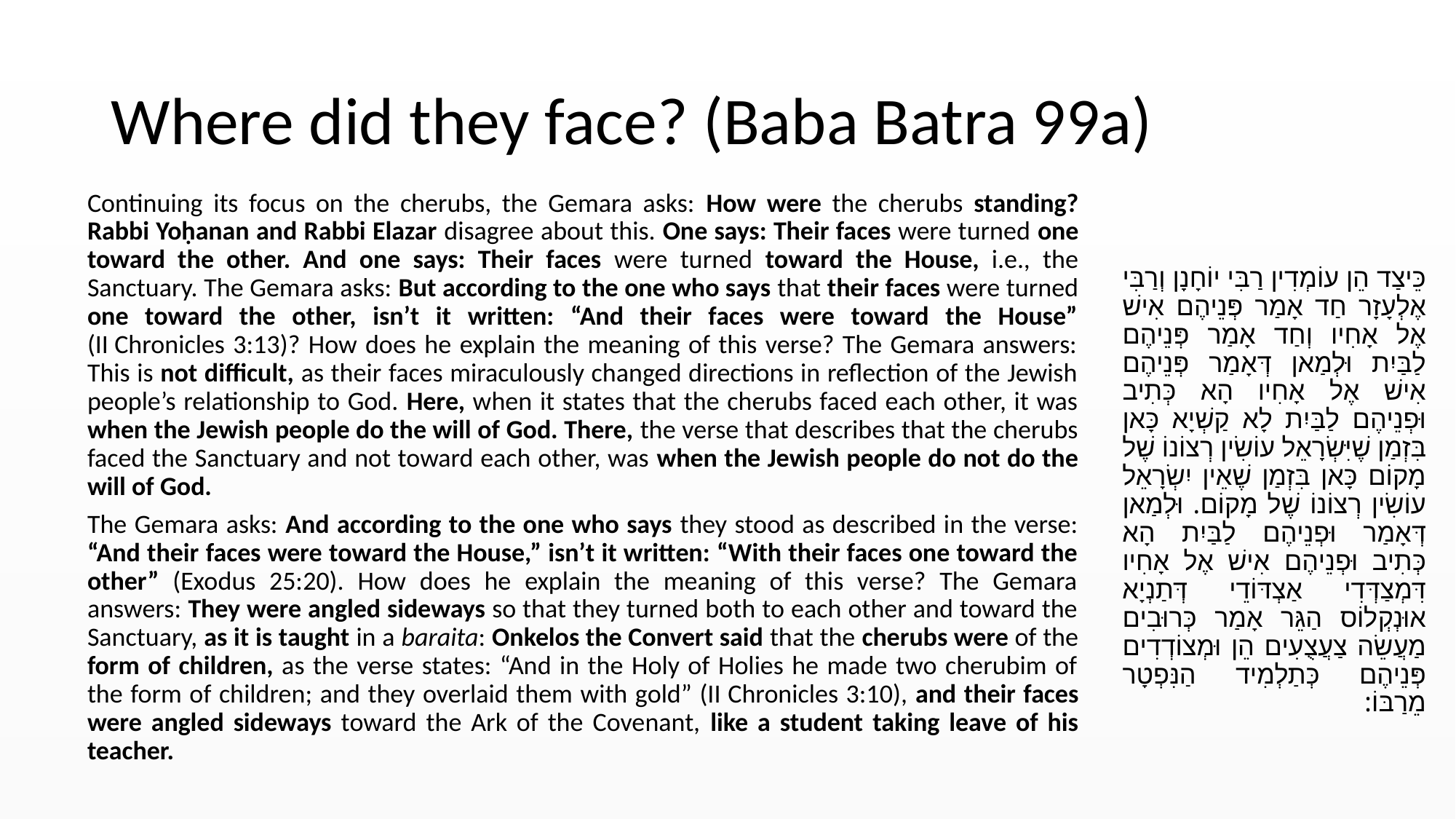

# Where did they face? (Baba Batra 99a)
Continuing its focus on the cherubs, the Gemara asks: How were the cherubs standing? Rabbi Yoḥanan and Rabbi Elazar disagree about this. One says: Their faces were turned one toward the other. And one says: Their faces were turned toward the House, i.e., the Sanctuary. The Gemara asks: But according to the one who says that their faces were turned one toward the other, isn’t it written: “And their faces were toward the House” (II Chronicles 3:13)? How does he explain the meaning of this verse? The Gemara answers: This is not difficult, as their faces miraculously changed directions in reflection of the Jewish people’s relationship to God. Here, when it states that the cherubs faced each other, it was when the Jewish people do the will of God. There, the verse that describes that the cherubs faced the Sanctuary and not toward each other, was when the Jewish people do not do the will of God.
The Gemara asks: And according to the one who says they stood as described in the verse: “And their faces were toward the House,” isn’t it written: “With their faces one toward the other” (Exodus 25:20). How does he explain the meaning of this verse? The Gemara answers: They were angled sideways so that they turned both to each other and toward the Sanctuary, as it is taught in a baraita: Onkelos the Convert said that the cherubs were of the form of children, as the verse states: “And in the Holy of Holies he made two cherubim of the form of children; and they overlaid them with gold” (II Chronicles 3:10), and their faces were angled sideways toward the Ark of the Covenant, like a student taking leave of his teacher.

כֵּיצַד הֵן עוֹמְדִין רַבִּי יוֹחָנָן וְרַבִּי אֶלְעָזָר חַד אָמַר פְּנֵיהֶם אִישׁ אֶל אָחִיו וְחַד אָמַר פְּנֵיהֶם לַבַּיִת וּלְמַאן דְּאָמַר פְּנֵיהֶם אִישׁ אֶל אָחִיו הָא כְּתִיב וּפְנֵיהֶם לַבַּיִת לָא קַשְׁיָא כָּאן בִּזְמַן שֶׁיִּשְׂרָאֵל עוֹשִׂין רְצוֹנוֹ שֶׁל מָקוֹם כָּאן בִּזְמַן שֶׁאֵין יִשְׂרָאֵל עוֹשִׂין רְצוֹנוֹ שֶׁל מָקוֹם. וּלְמַאן דְּאָמַר וּפְנֵיהֶם לַבַּיִת הָא כְּתִיב וּפְנֵיהֶם אִישׁ אֶל אָחִיו דִּמְצַדְּדִי אַצְדּוֹדֵי דְּתַנְיָא אוּנְקְלוֹס הַגֵּר אָמַר כְּרוּבִים מַעֲשֵׂה צַעֲצֻעִים הֵן וּמְצוֹדְדִים פְּנֵיהֶם כְּתַלְמִיד הַנִּפְטָר מֵרַבּוֹ: